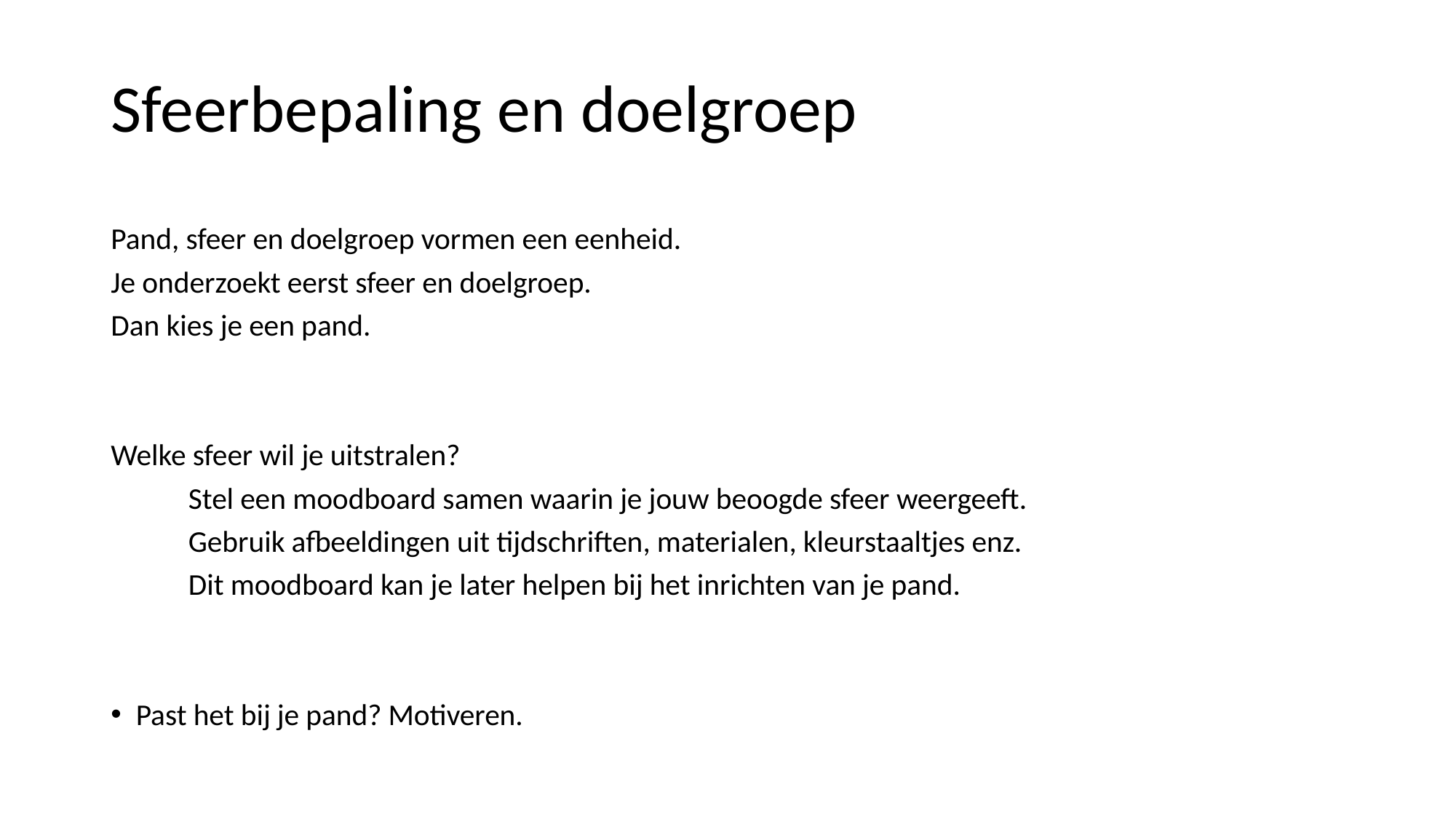

# Sfeerbepaling en doelgroep
Pand, sfeer en doelgroep vormen een eenheid.
Je onderzoekt eerst sfeer en doelgroep.
Dan kies je een pand.

Welke sfeer wil je uitstralen?
	Stel een moodboard samen waarin je jouw beoogde sfeer weergeeft.
	Gebruik afbeeldingen uit tijdschriften, materialen, kleurstaaltjes enz.
	Dit moodboard kan je later helpen bij het inrichten van je pand.

Past het bij je pand? Motiveren.